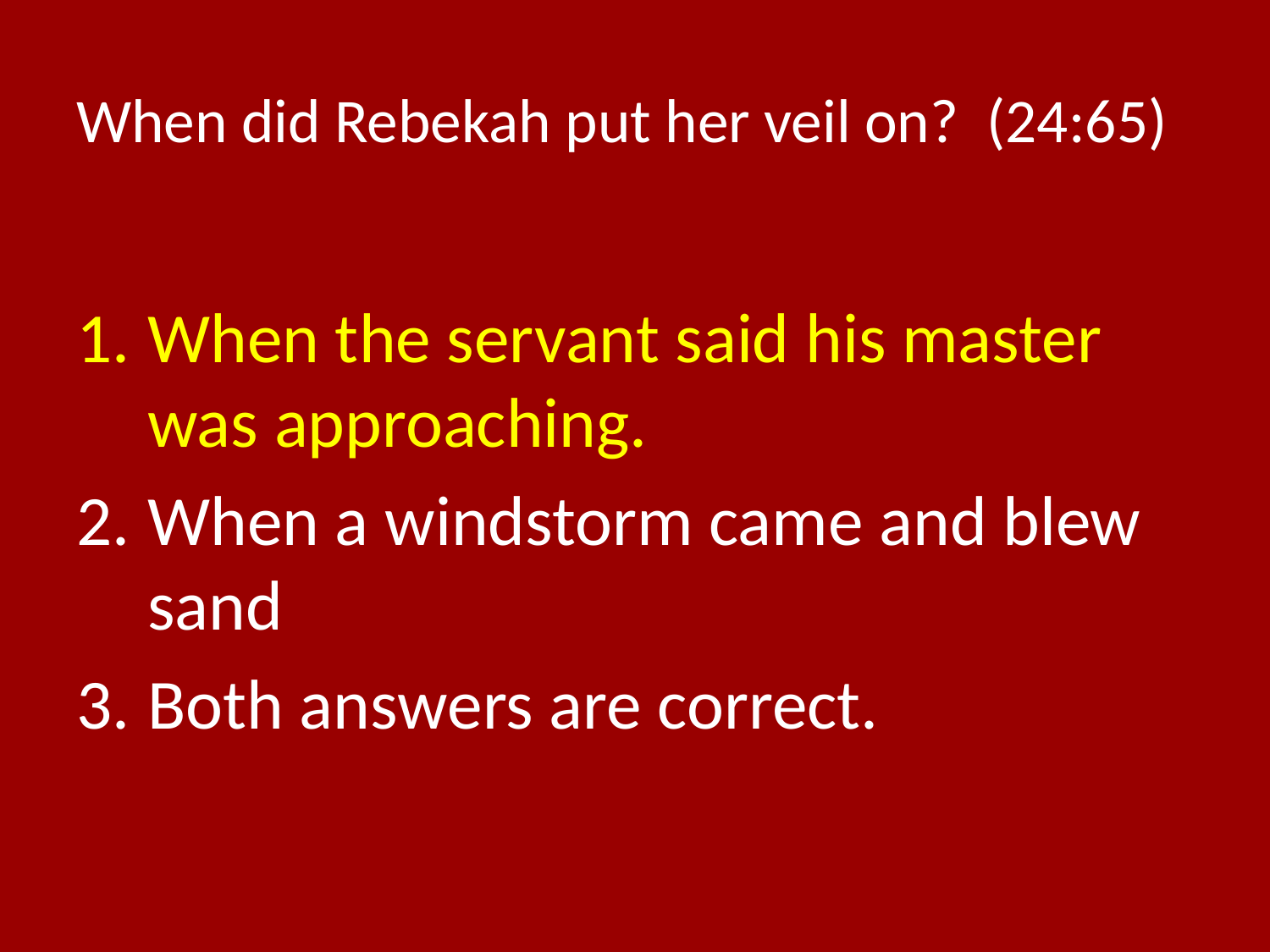

# When did Rebekah put her veil on?  (24:65)
When the servant said his master was approaching.
When a windstorm came and blew sand
Both answers are correct.